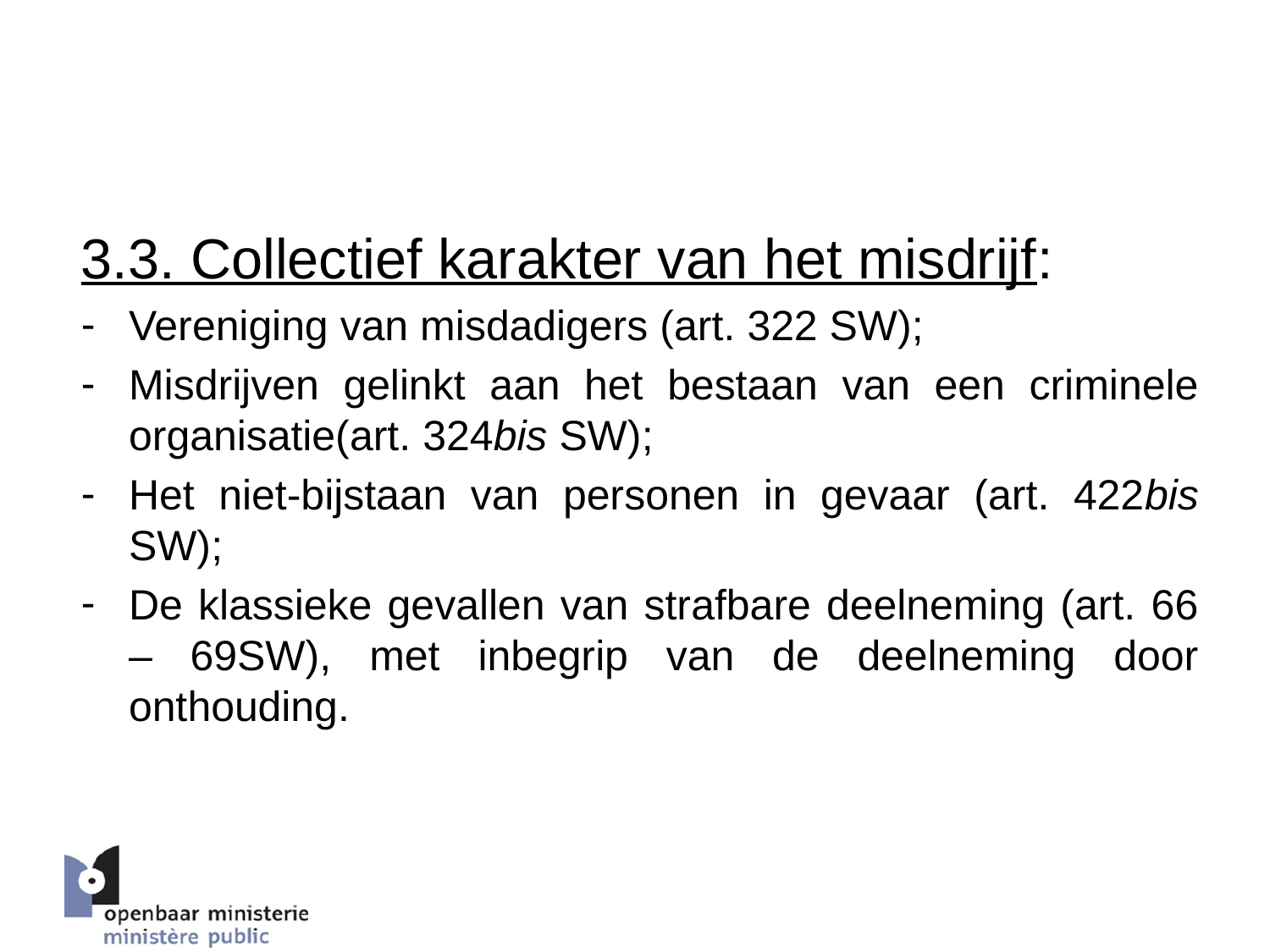

# 2. Wettelijk kader
3.3. Collectief karakter van het misdrijf:
Vereniging van misdadigers (art. 322 SW);
Misdrijven gelinkt aan het bestaan van een criminele organisatie(art. 324bis SW);
Het niet-bijstaan van personen in gevaar (art. 422bis SW);
De klassieke gevallen van strafbare deelneming (art. 66 – 69SW), met inbegrip van de deelneming door onthouding.